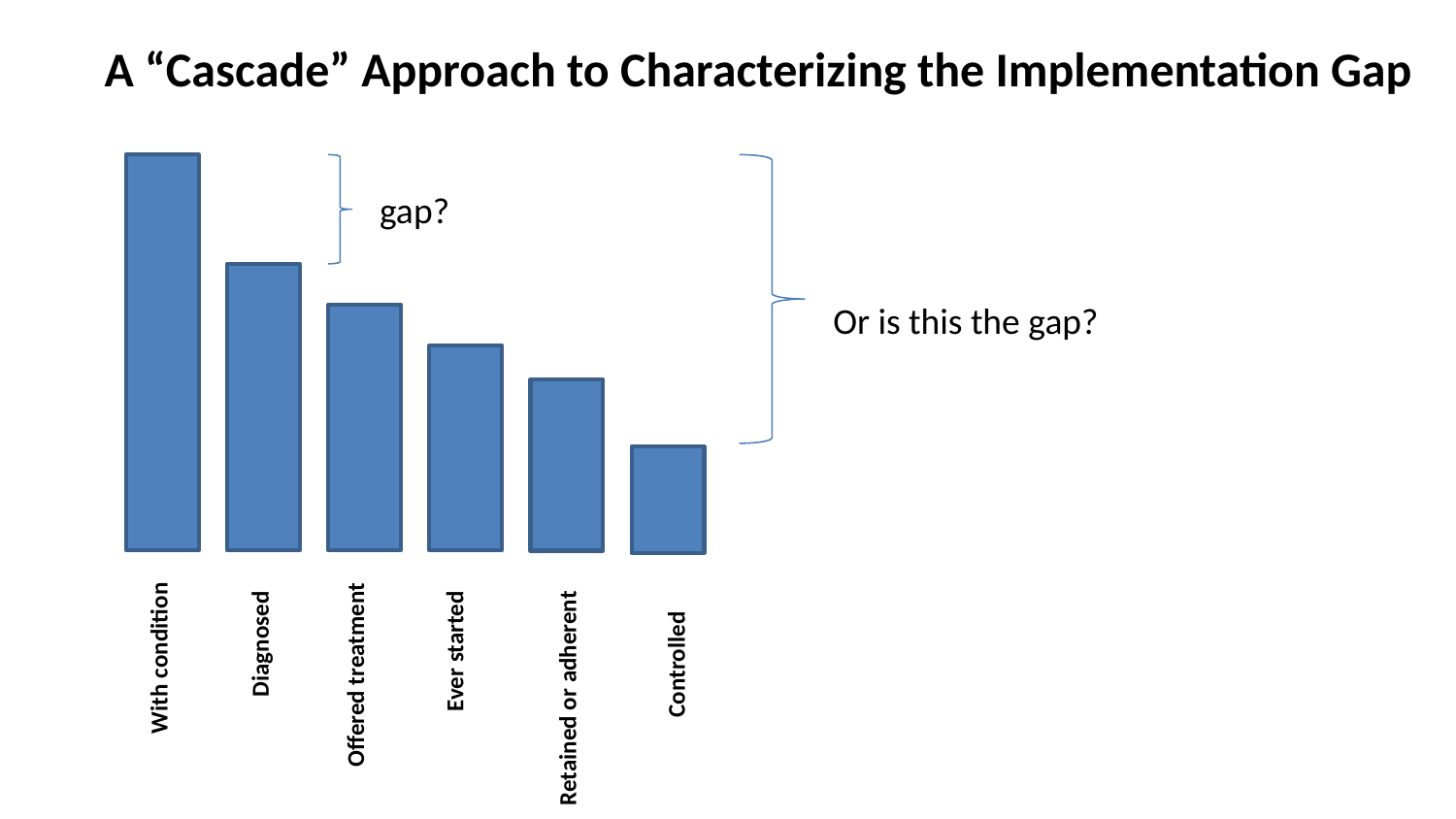

A “Cascade” Approach to Characterizing the Implementation Gap

gap?

Or is this the gap?

Diagnosed
Ever started
With condition
Controlled
Offered treatment
Retained or adherent